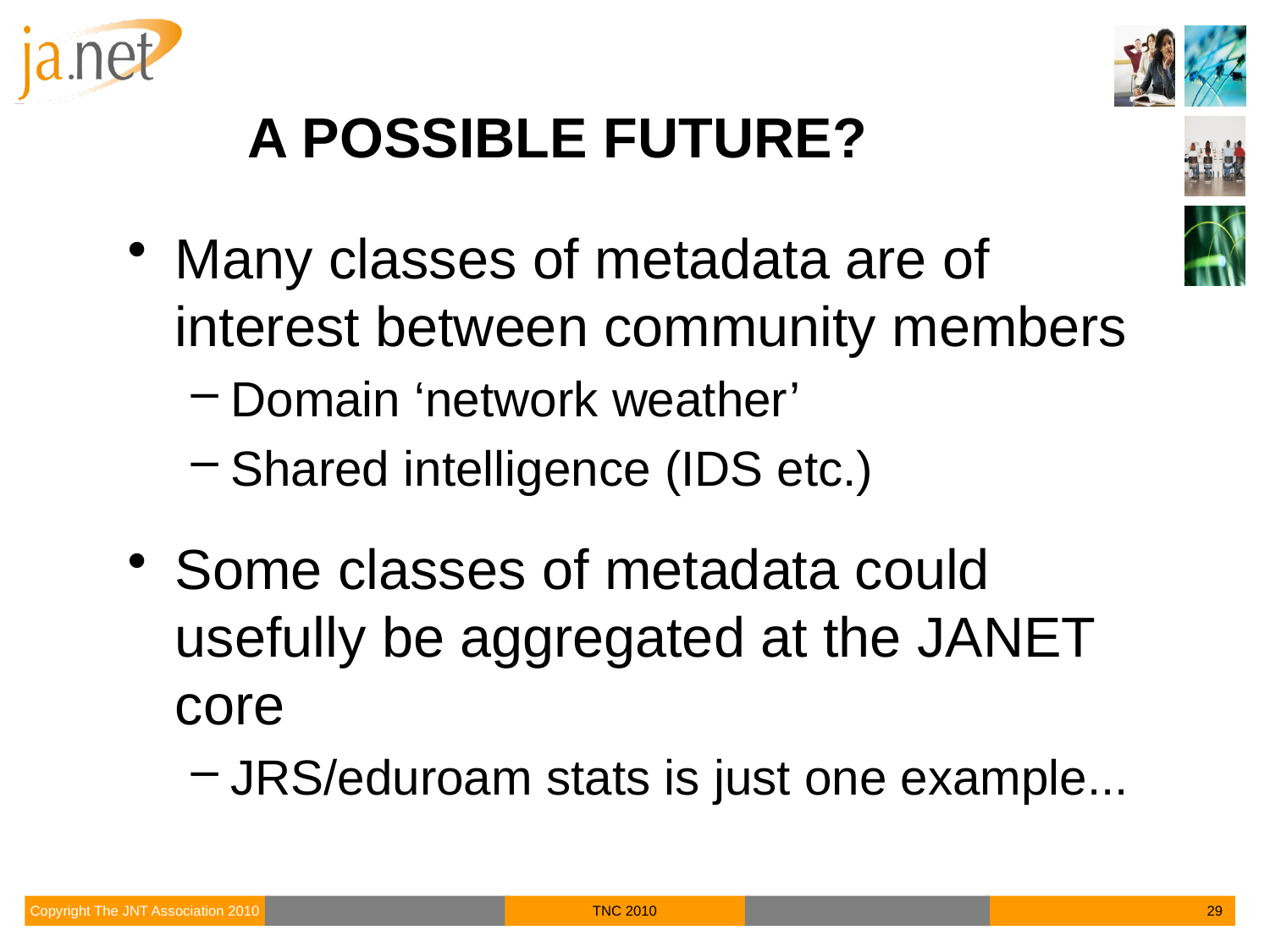

# A possible future?
Many classes of metadata are of interest between community members
Domain ‘network weather’
Shared intelligence (IDS etc.)

Some classes of metadata could usefully be aggregated at the JANET core
JRS/eduroam stats is just one example...